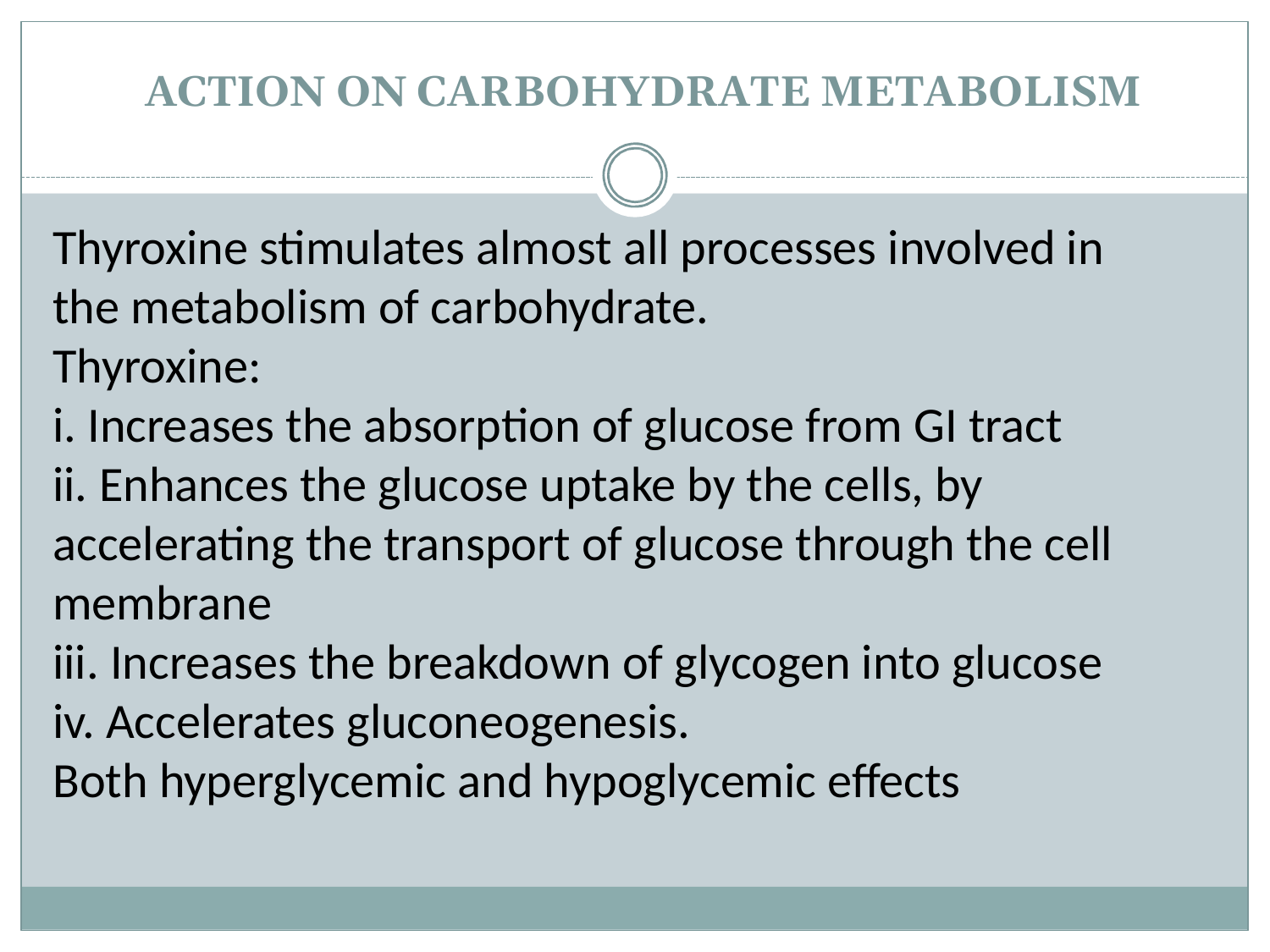

# ACTION ON CARBOHYDRATE METABOLISM
Thyroxine stimulates almost all processes involved in
the metabolism of carbohydrate.
Thyroxine:
i. Increases the absorption of glucose from GI tract
ii. Enhances the glucose uptake by the cells, by accelerating the transport of glucose through the cell membrane
iii. Increases the breakdown of glycogen into glucose
iv. Accelerates gluconeogenesis.
Both hyperglycemic and hypoglycemic effects